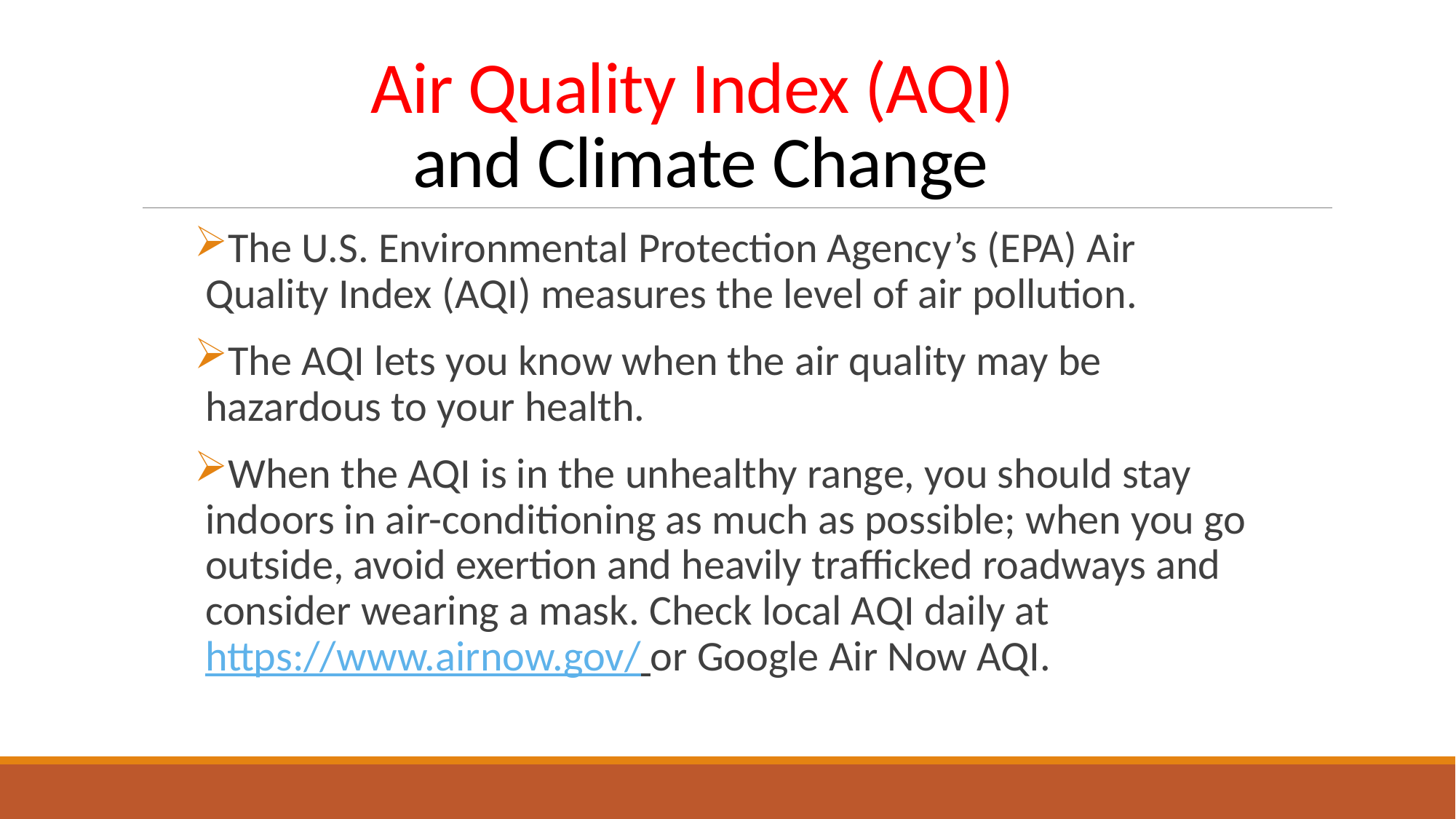

# Air Quality Index (AQI) and Climate Change
The U.S. Environmental Protection Agency’s (EPA) Air Quality Index (AQI) measures the level of air pollution.
The AQI lets you know when the air quality may be hazardous to your health.
When the AQI is in the unhealthy range, you should stay indoors in air-conditioning as much as possible; when you go outside, avoid exertion and heavily trafficked roadways and consider wearing a mask. Check local AQI daily at https://www.airnow.gov/ or Google Air Now AQI.